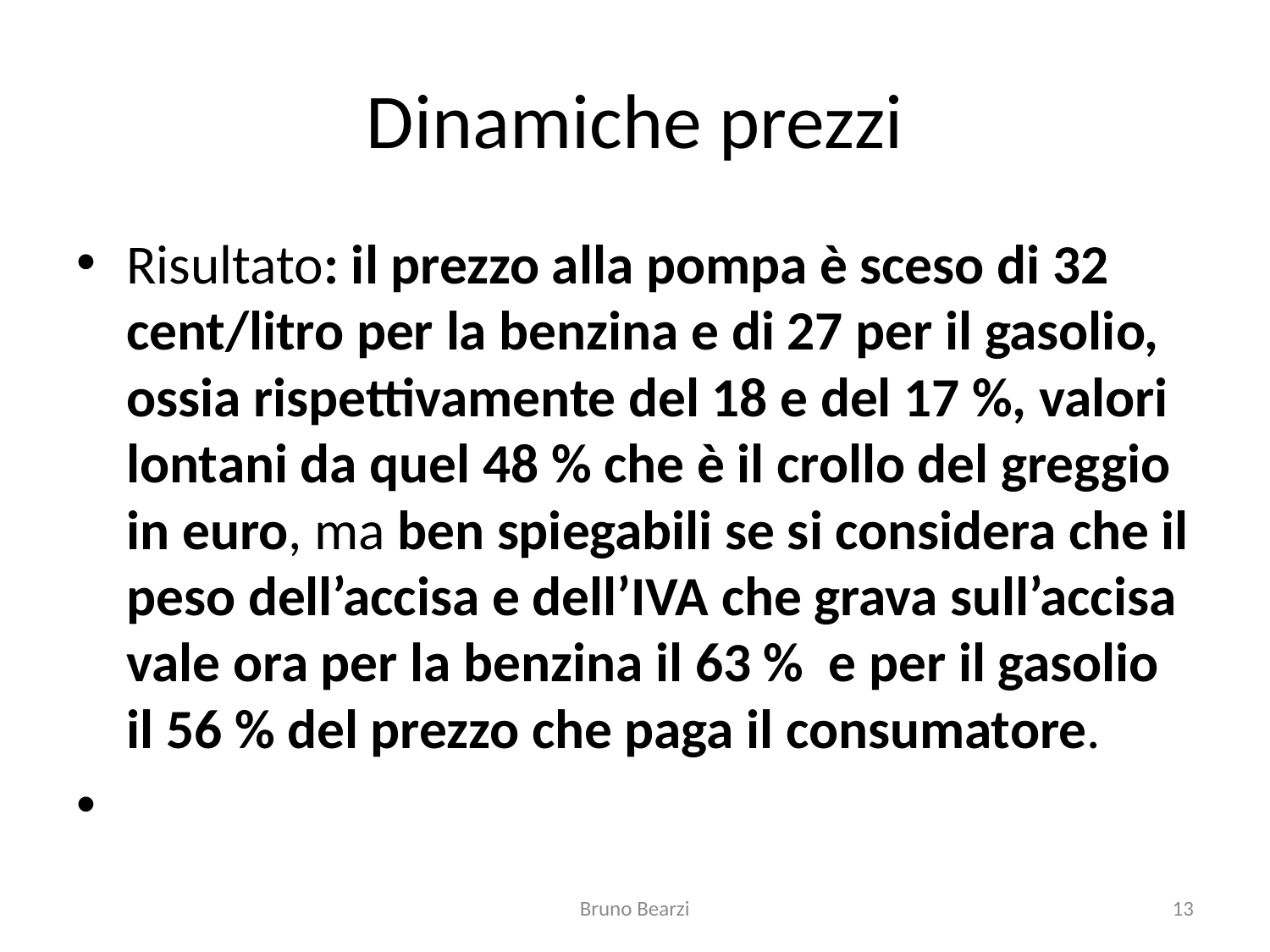

# Dinamiche prezzi
Risultato: il prezzo alla pompa è sceso di 32 cent/litro per la benzina e di 27 per il gasolio, ossia rispettivamente del 18 e del 17 %, valori lontani da quel 48 % che è il crollo del greggio in euro, ma ben spiegabili se si considera che il peso dell’accisa e dell’IVA che grava sull’accisa vale ora per la benzina il 63 %  e per il gasolio il 56 % del prezzo che paga il consumatore.

Bruno Bearzi
13